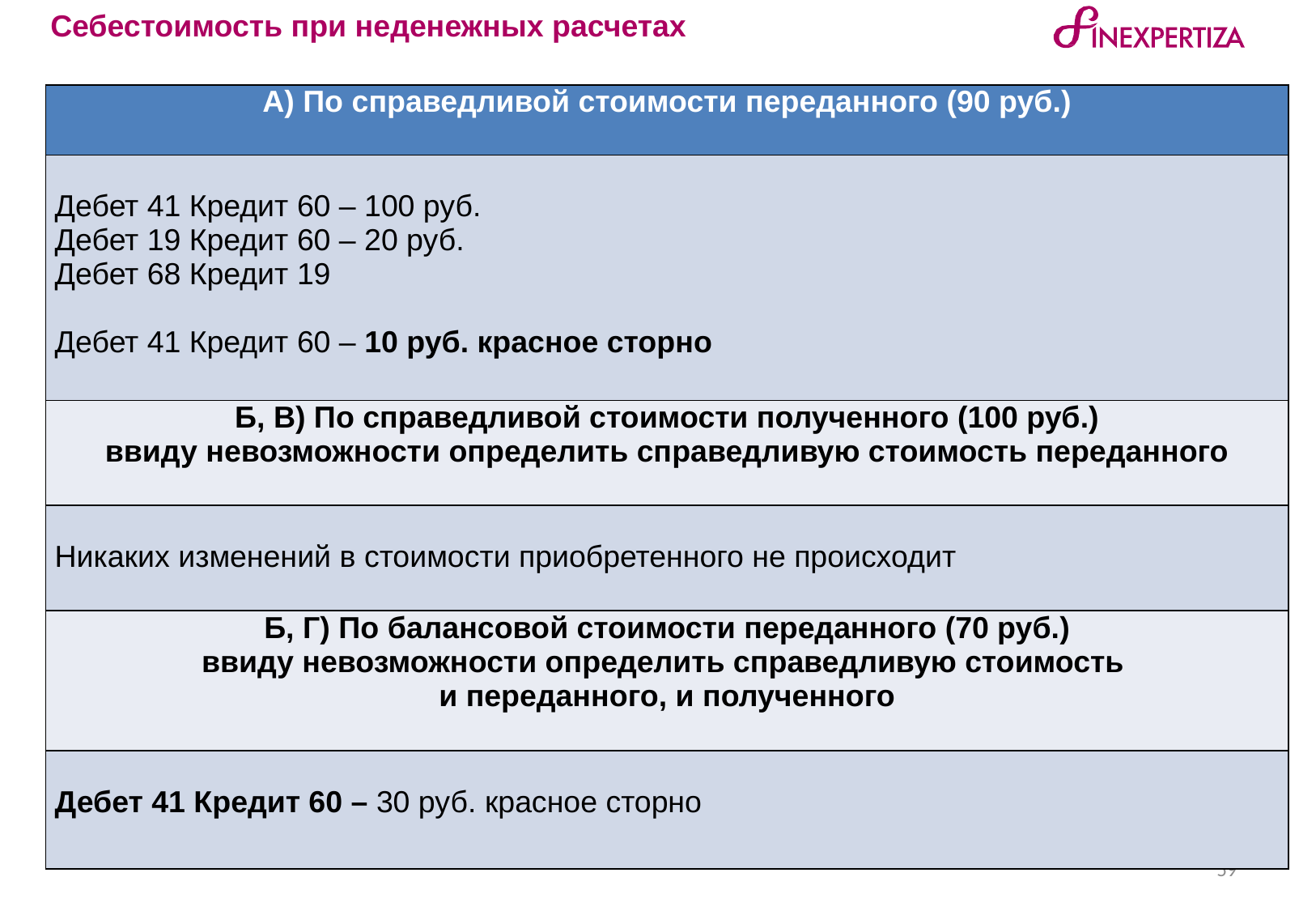

Себестоимость при неденежных расчетах
| А) По справедливой стоимости переданного (90 руб.) |
| --- |
| Дебет 41 Кредит 60 – 100 руб. Дебет 19 Кредит 60 – 20 руб. Дебет 68 Кредит 19 Дебет 41 Кредит 60 – 10 руб. красное сторно |
| Б, В) По справедливой стоимости полученного (100 руб.) ввиду невозможности определить справедливую стоимость переданного |
| Никаких изменений в стоимости приобретенного не происходит |
| Б, Г) По балансовой стоимости переданного (70 руб.) ввиду невозможности определить справедливую стоимость и переданного, и полученного |
| Дебет 41 Кредит 60 – 30 руб. красное сторно |

59